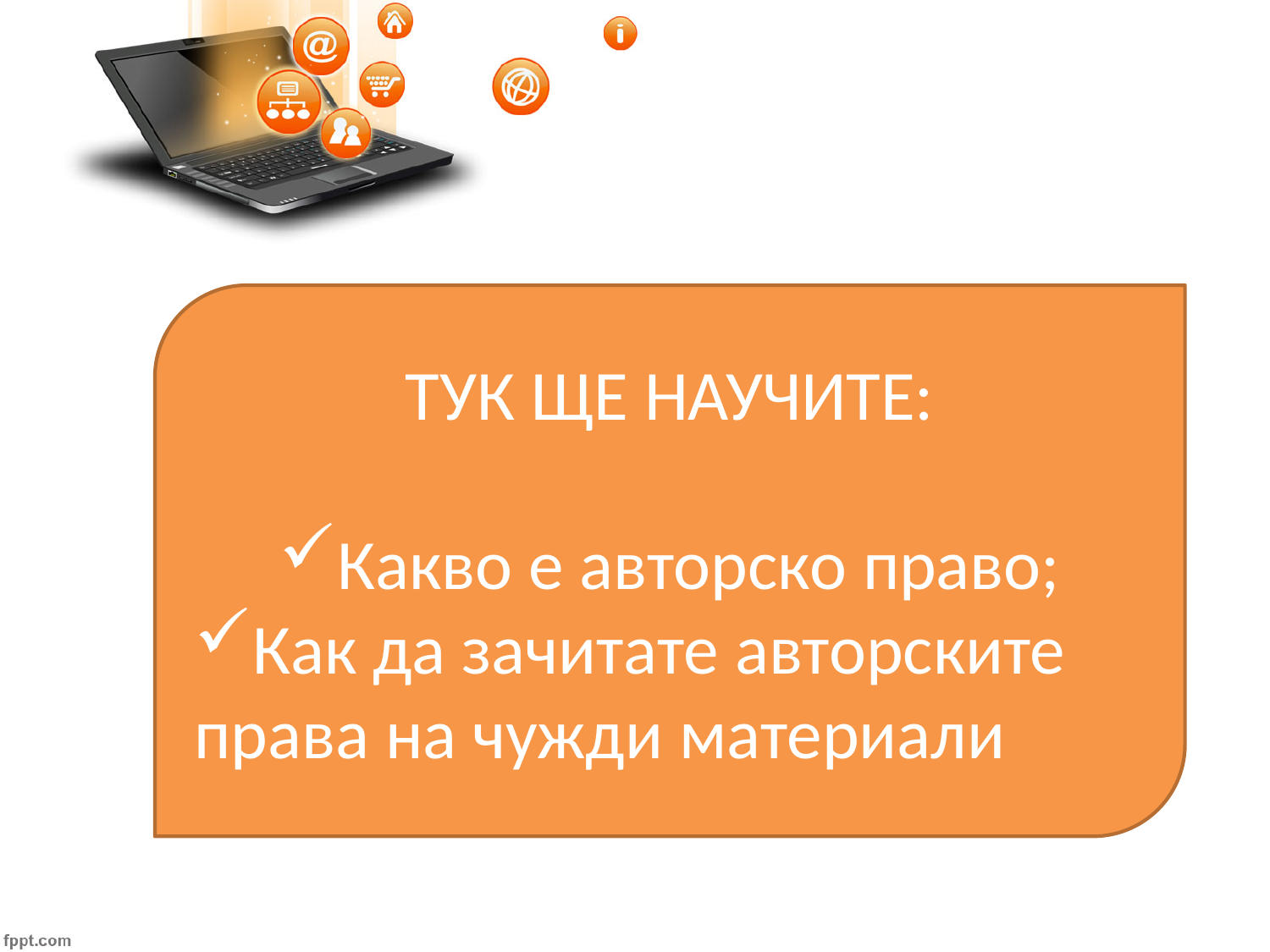

ТУК ЩЕ НАУЧИТЕ:

Какво е авторско право;
Как да зачитате авторските права на чужди материали